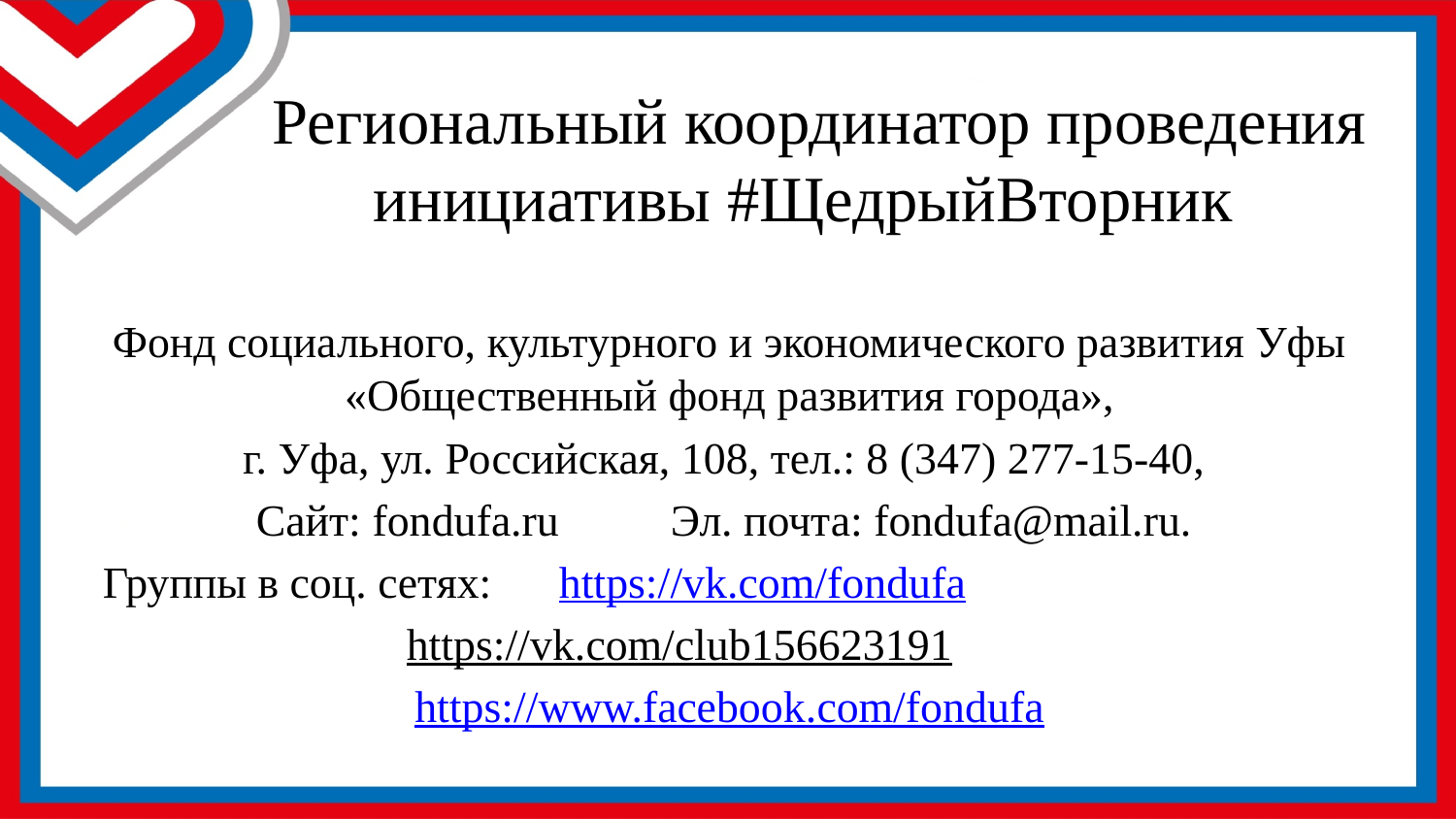

# Региональный координатор проведения инициативы #ЩедрыйВторник
Фонд социального, культурного и экономического развития Уфы «Общественный фонд развития города»,
г. Уфа, ул. Российская, 108, тел.: 8 (347) 277-15-40,
Сайт: fondufa.ru          Эл. почта: fondufa@mail.ru.
Группы в соц. сетях:      https://vk.com/fondufa
https://vk.com/club156623191
https://www.facebook.com/fondufa